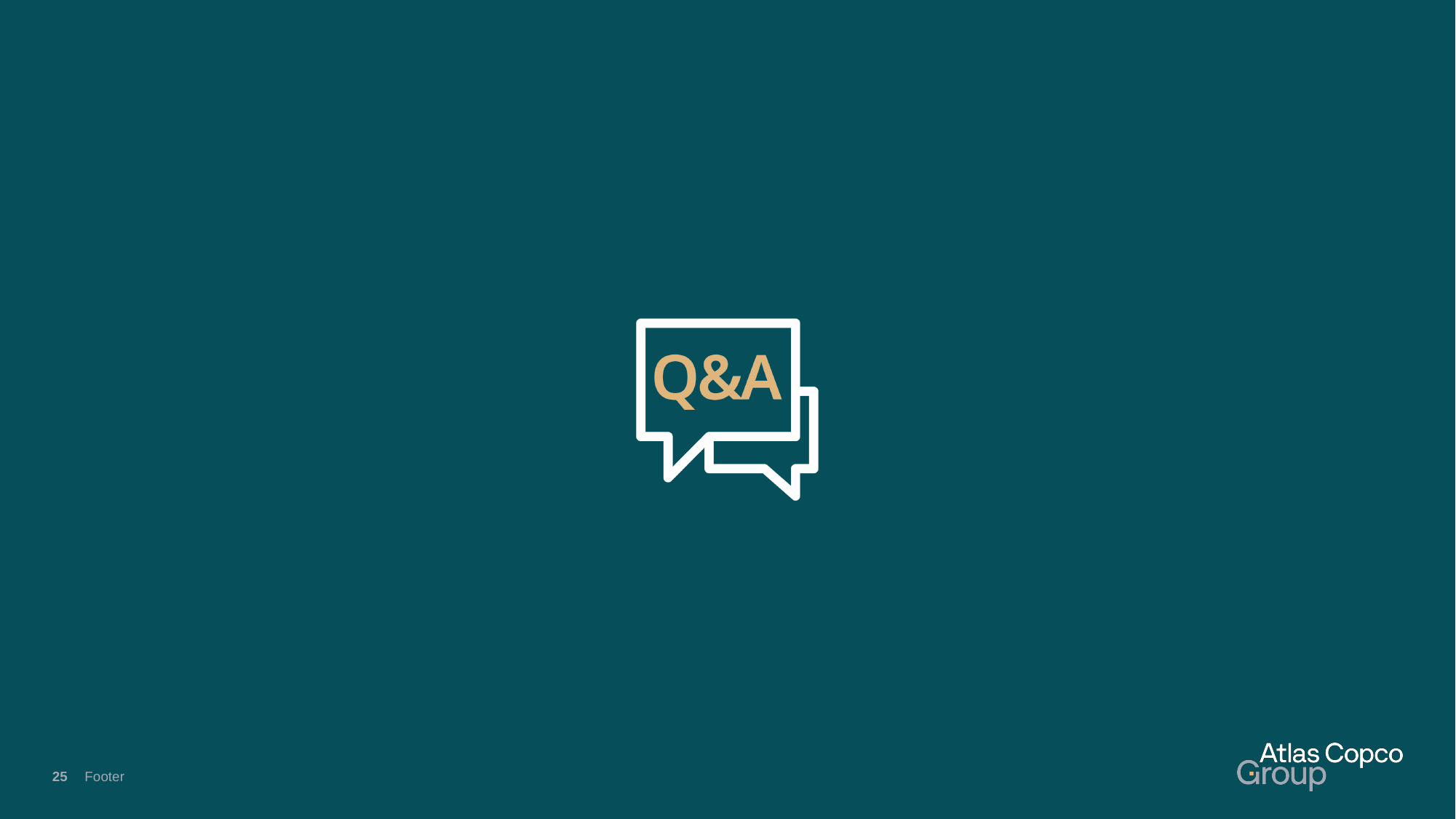

# Questions and answers slide
25
Footer